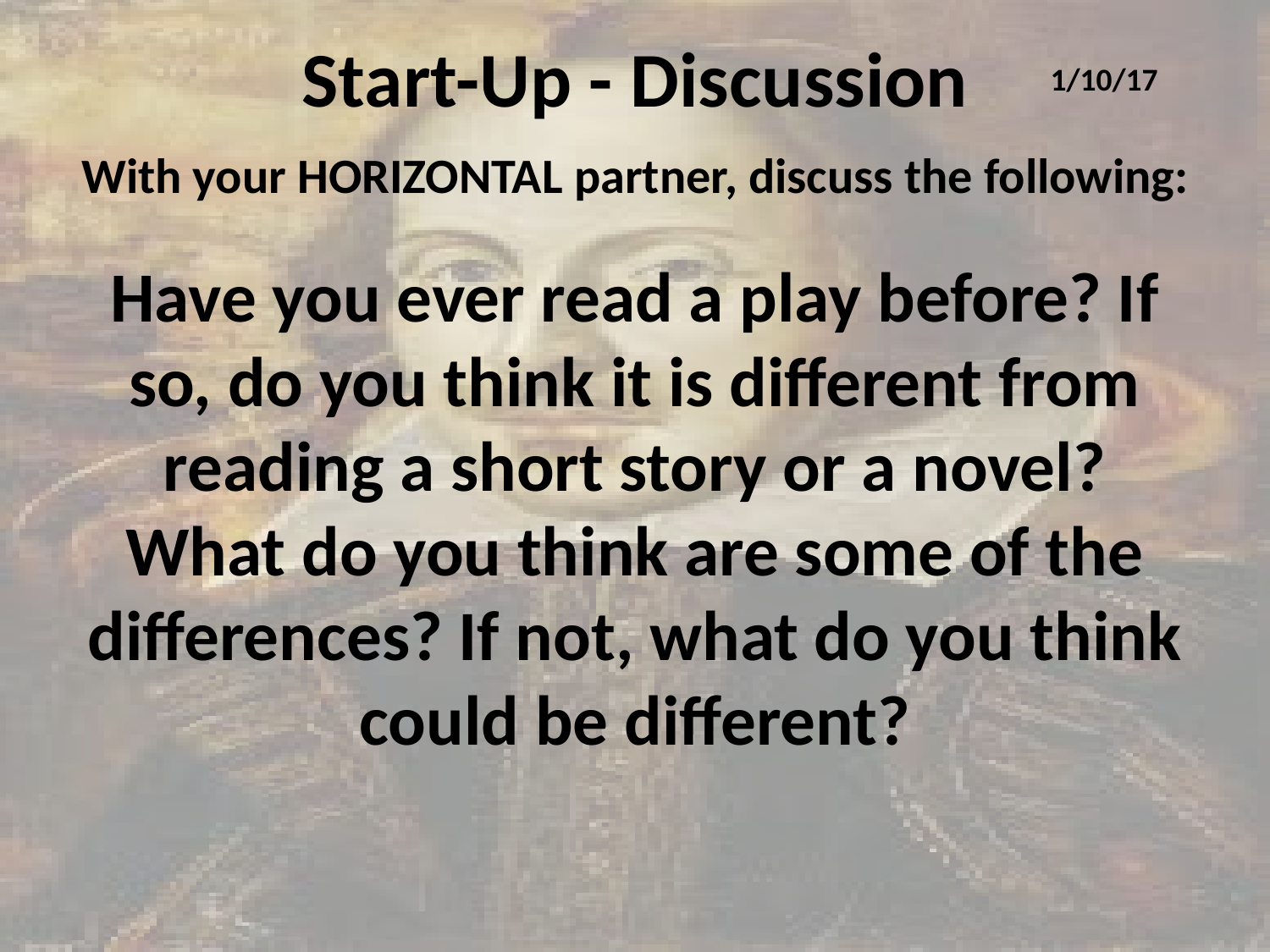

# Start-Up - Discussion
1/10/17
With your HORIZONTAL partner, discuss the following:

Have you ever read a play before? If so, do you think it is different from reading a short story or a novel? What do you think are some of the differences? If not, what do you think could be different?